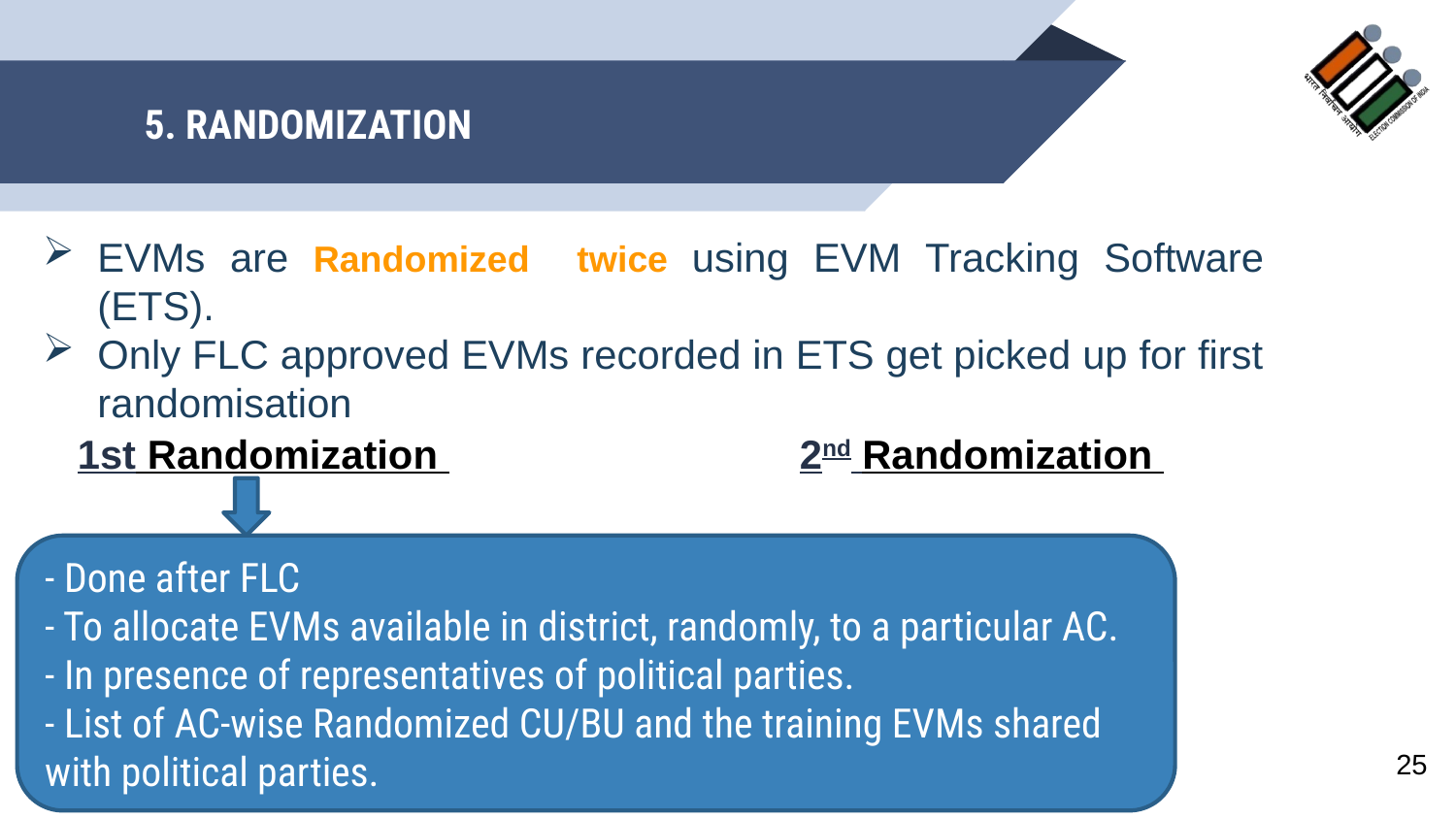

# 5. RANDOMIZATION
EVMs are Randomized  twice using EVM Tracking Software (ETS).
Only FLC approved EVMs recorded in ETS get picked up for first randomisation
1st Randomization

2nd Randomization

- Done after FLC
- To allocate EVMs available in district, randomly, to a particular AC.
- In presence of representatives of political parties.
- List of AC-wise Randomized CU/BU and the training EVMs shared with political parties.
25